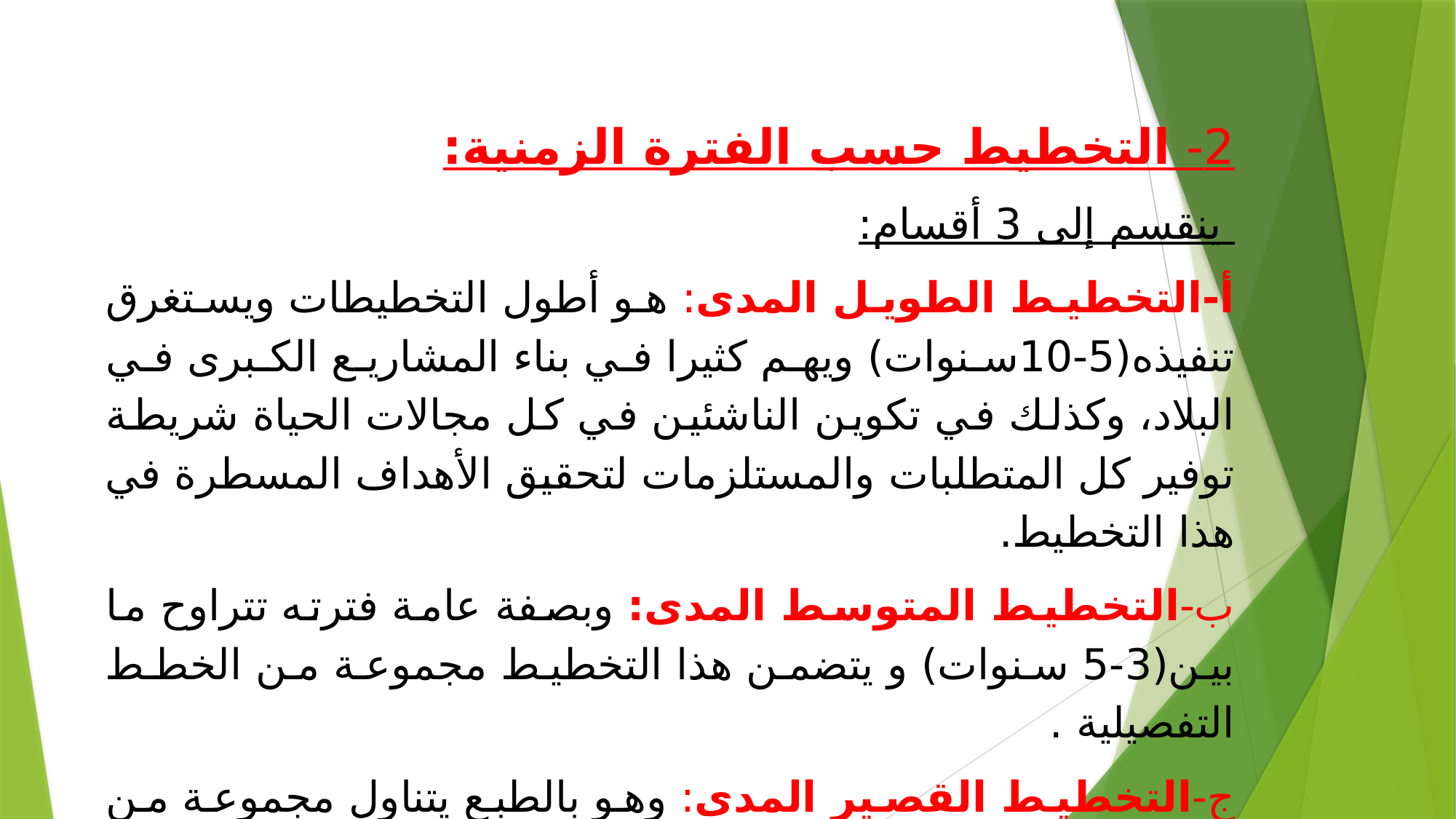

2- التخطيط حسب الفترة الزمنية:
 ينقسم إلى 3 أقسام:
أ-التخطيط الطويل المدى: هو أطول التخطيطات ويستغرق تنفيذه(5-10سنوات) ويهم كثيرا في بناء المشاريع الكبرى في البلاد، وكذلك في تكوين الناشئين في كل مجالات الحياة شريطة توفير كل المتطلبات والمستلزمات لتحقيق الأهداف المسطرة في هذا التخطيط.
ب-التخطيط المتوسط المدى: وبصفة عامة فترته تتراوح ما بين(3-5 سنوات) و يتضمن هذا التخطيط مجموعة من الخطط التفصيلية .
ج-التخطيط القصير المدى: وهو بالطبع يتناول مجموعة من الخطط التي تنفذ خلال فترة اقل من سنة و تكون كذلك خطط أسبوعية او شهرية.